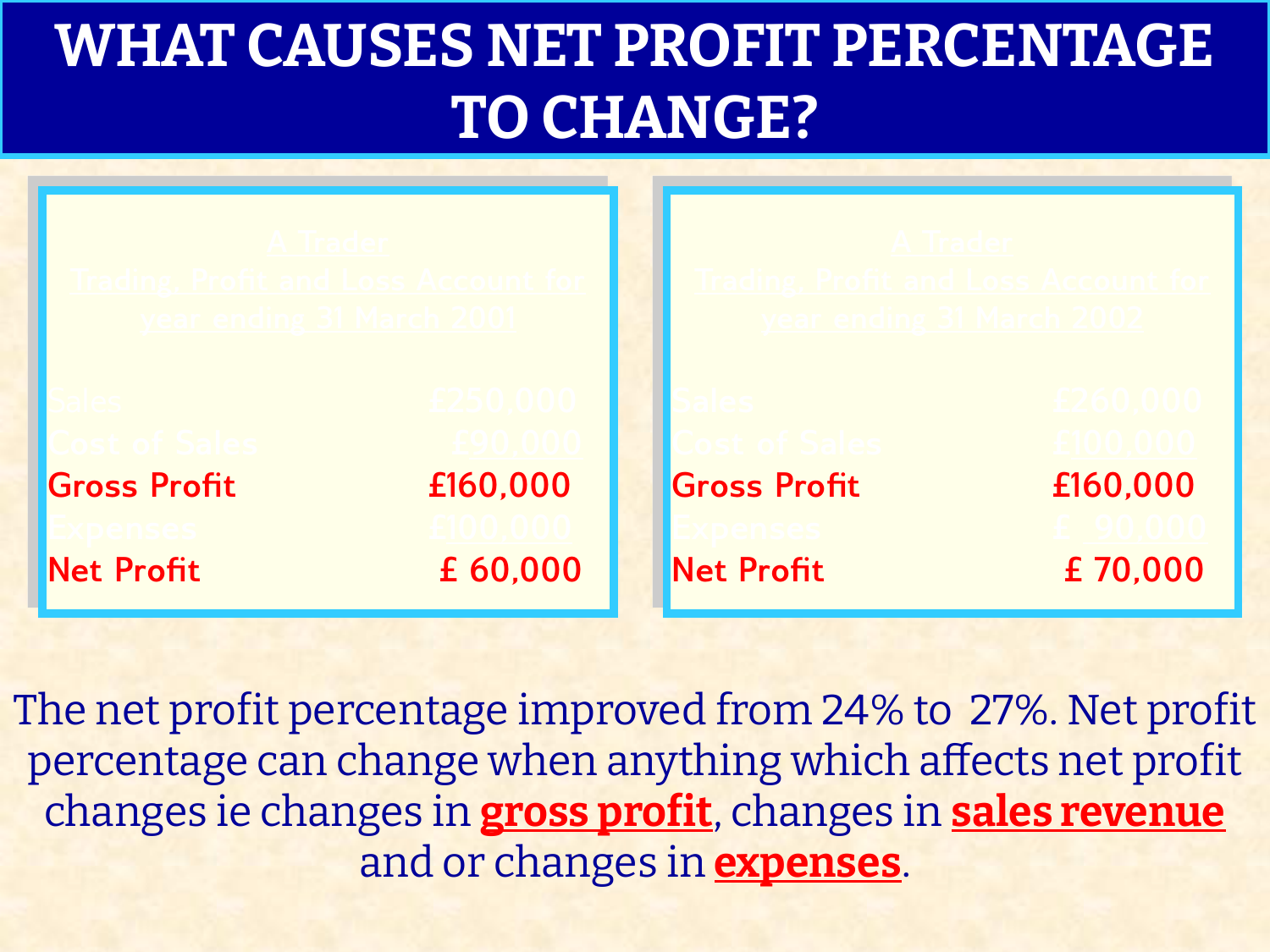

WHAT CAUSES NET PROFIT PERCENTAGE TO CHANGE?

A Trader
Trading, Profit and Loss Account for year ending 31 March 2001

Sales			£250,000
Cost of Sales   		  £90,000
Gross Profit  		£160,000
Expenses		£100,000
Net Profit		 £ 60,000

A Trader
Trading, Profit and Loss Account for year ending 31 March 2002

Sales			£260,000
Cost of Sales   		£100,000
Gross Profit  		£160,000
Expenses		£  90,000
Net Profit		 £ 70,000
The net profit percentage improved from 24% to  27%. Net profit percentage can change when anything which affects net profit changes ie changes in gross profit, changes in sales revenue and or changes in expenses.